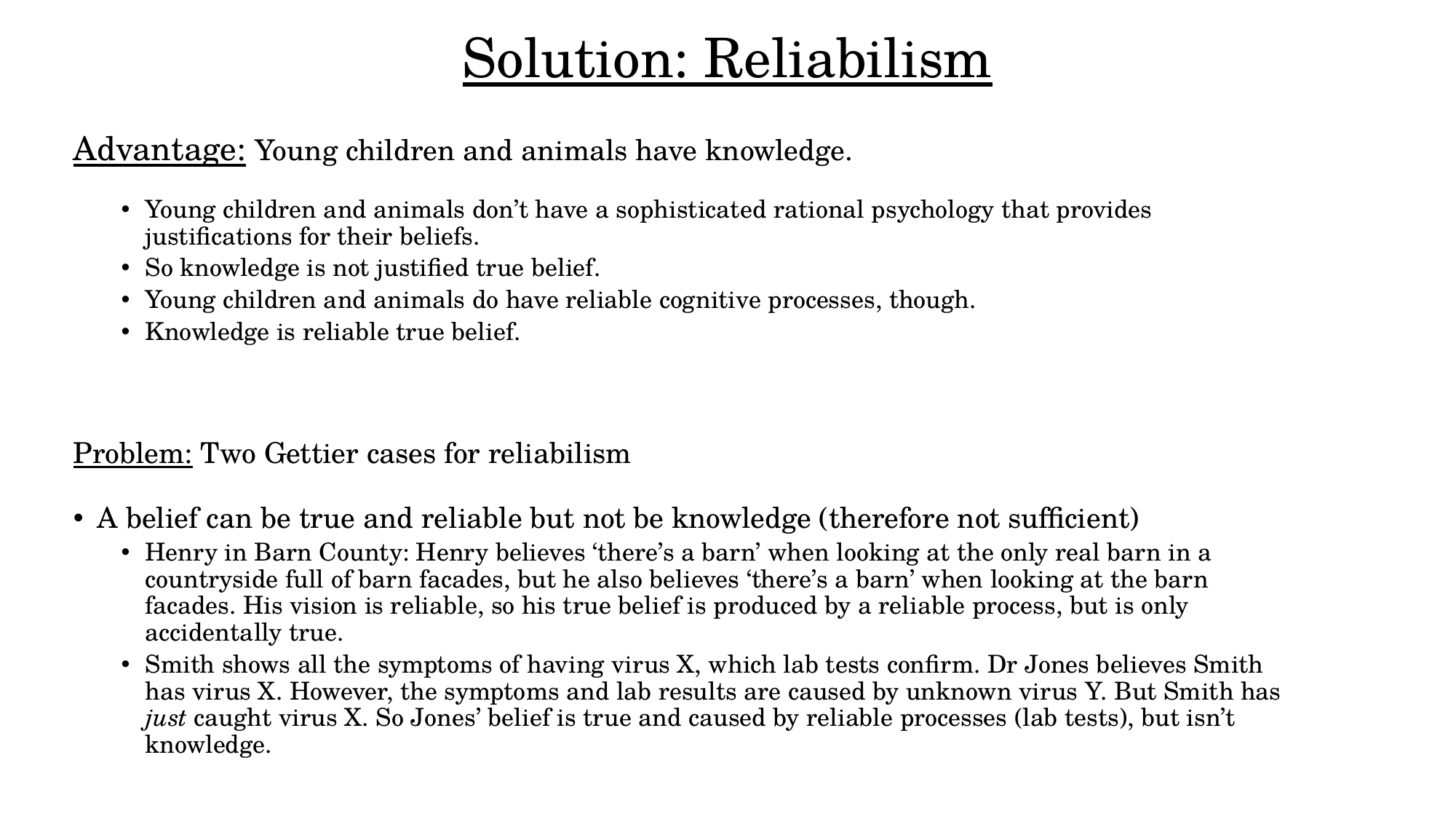

# Solution: Reliabilism
Advantage: Young children and animals have knowledge.

Young children and animals don’t have a sophisticated rational psychology that provides justifications for their beliefs.
So knowledge is not justified true belief.
Young children and animals do have reliable cognitive processes, though.
Knowledge is reliable true belief.

Problem: Two Gettier cases for reliabilism

A belief can be true and reliable but not be knowledge (therefore not sufficient)
Henry in Barn County: Henry believes ‘there’s a barn’ when looking at the only real barn in a countryside full of barn facades, but he also believes ‘there’s a barn’ when looking at the barn facades. His vision is reliable, so his true belief is produced by a reliable process, but is only accidentally true.
Smith shows all the symptoms of having virus X, which lab tests confirm. Dr Jones believes Smith has virus X. However, the symptoms and lab results are caused by unknown virus Y. But Smith has just caught virus X. So Jones’ belief is true and caused by reliable processes (lab tests), but isn’t knowledge.